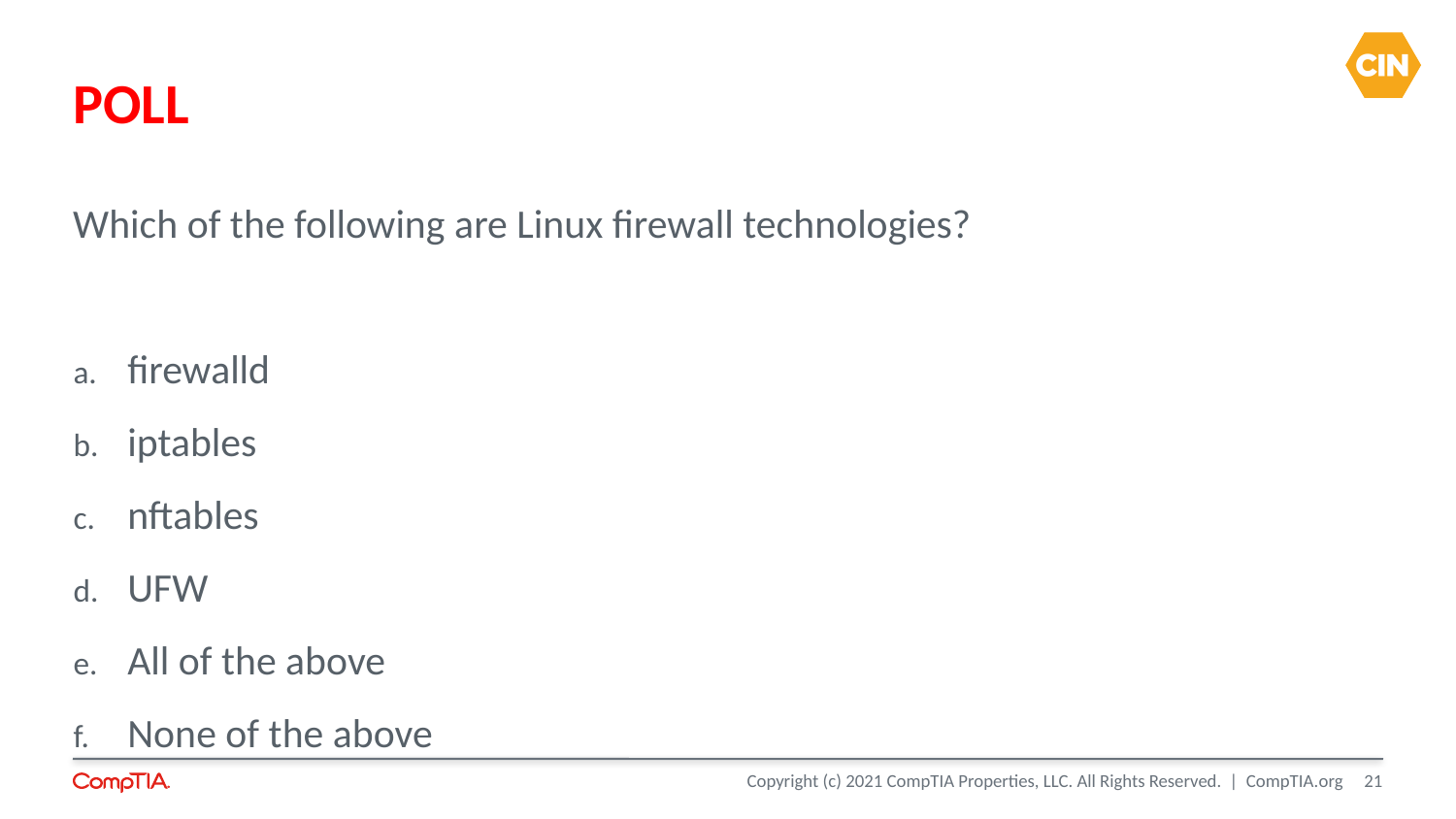

POLL
Which of the following are Linux firewall technologies?

firewalld
iptables
nftables
UFW
All of the above
None of the above

21